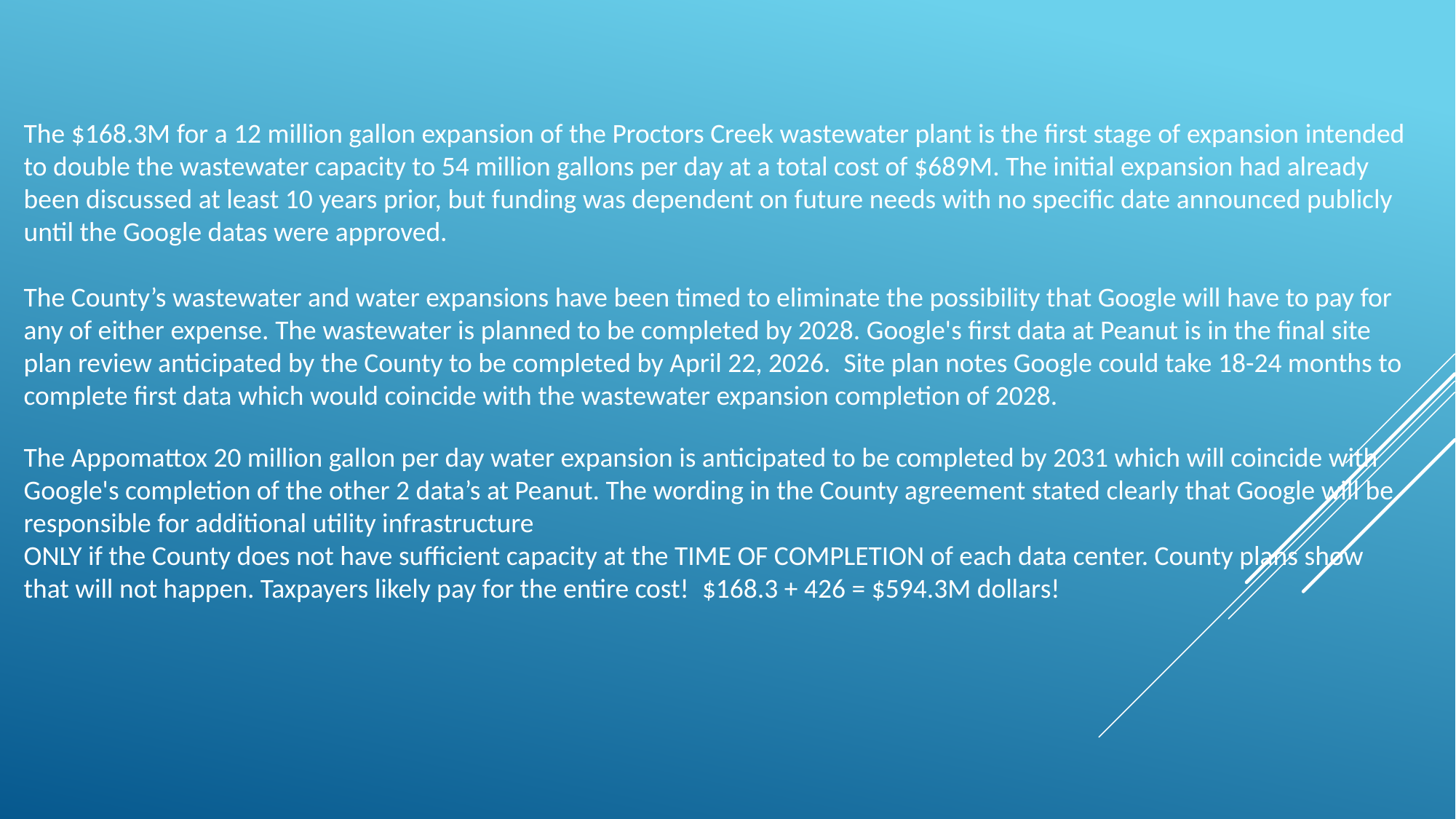

The $168.3M for a 12 million gallon expansion of the Proctors Creek wastewater plant is the first stage of expansion intended to double the wastewater capacity to 54 million gallons per day at a total cost of $689M. The initial expansion had already been discussed at least 10 years prior, but funding was dependent on future needs with no specific date announced publicly until the Google datas were approved.

The County’s wastewater and water expansions have been timed to eliminate the possibility that Google will have to pay for any of either expense. The wastewater is planned to be completed by 2028. Google's first data at Peanut is in the final site plan review anticipated by the County to be completed by April 22, 2026.  Site plan notes Google could take 18-24 months to complete first data which would coincide with the wastewater expansion completion of 2028.

The Appomattox 20 million gallon per day water expansion is anticipated to be completed by 2031 which will coincide with Google's completion of the other 2 data’s at Peanut. The wording in the County agreement stated clearly that Google will be responsible for additional utility infrastructure
ONLY if the County does not have sufficient capacity at the TIME OF COMPLETION of each data center. County plans show that will not happen. Taxpayers likely pay for the entire cost!  $168.3 + 426 = $594.3M dollars!